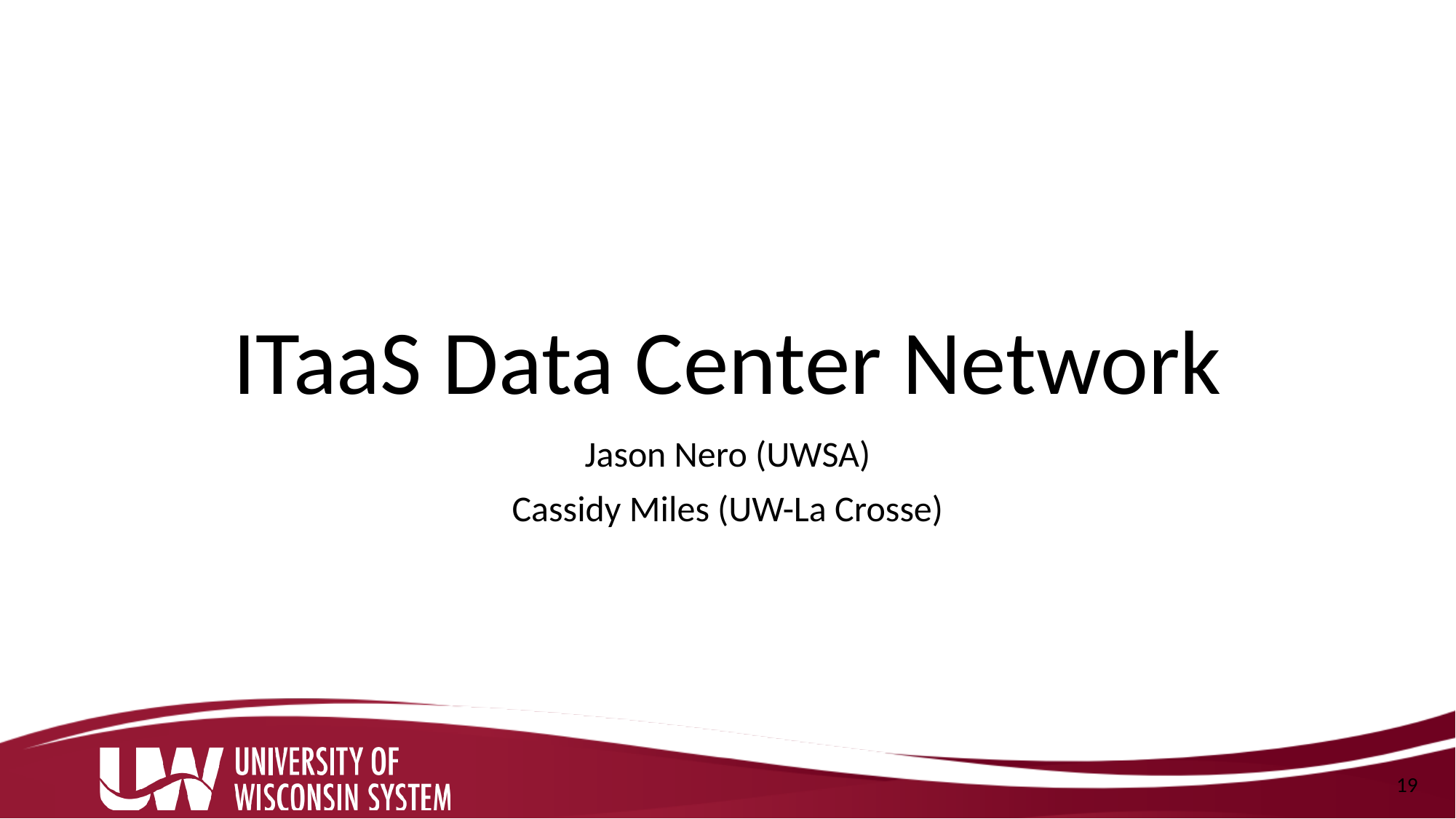

# ITaaS Data Center Network
Jason Nero (UWSA)
Cassidy Miles (UW-La Crosse)